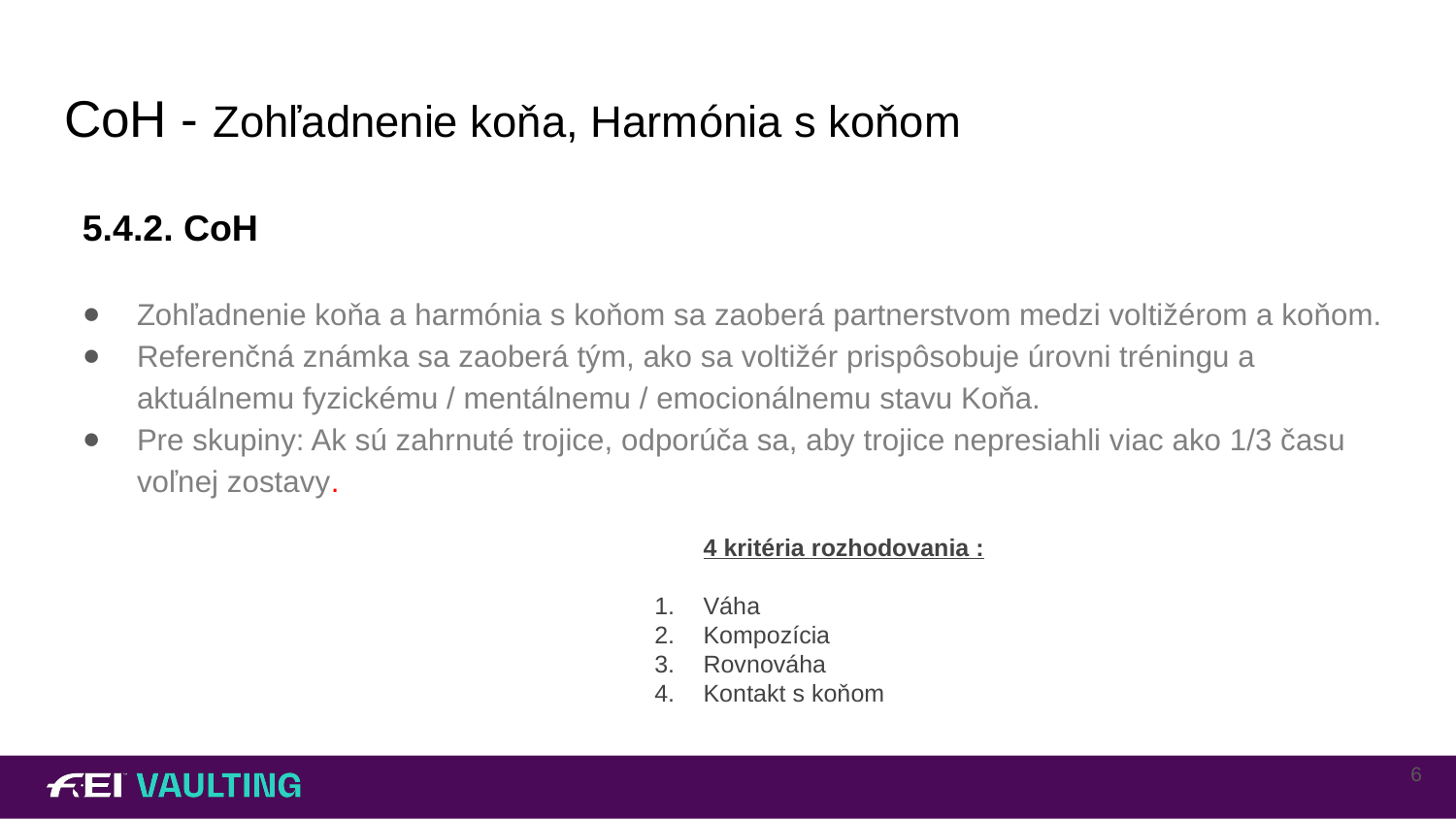

# CoH - Zohľadnenie koňa, Harmónia s koňom
5.4.2. CoH

Zohľadnenie koňa a harmónia s koňom sa zaoberá partnerstvom medzi voltižérom a koňom.
Referenčná známka sa zaoberá tým, ako sa voltižér prispôsobuje úrovni tréningu a aktuálnemu fyzickému / mentálnemu / emocionálnemu stavu Koňa.
Pre skupiny: Ak sú zahrnuté trojice, odporúča sa, aby trojice nepresiahli viac ako 1/3 času voľnej zostavy.

4 kritéria rozhodovania :

Váha
Kompozícia
Rovnováha
Kontakt s koňom
6